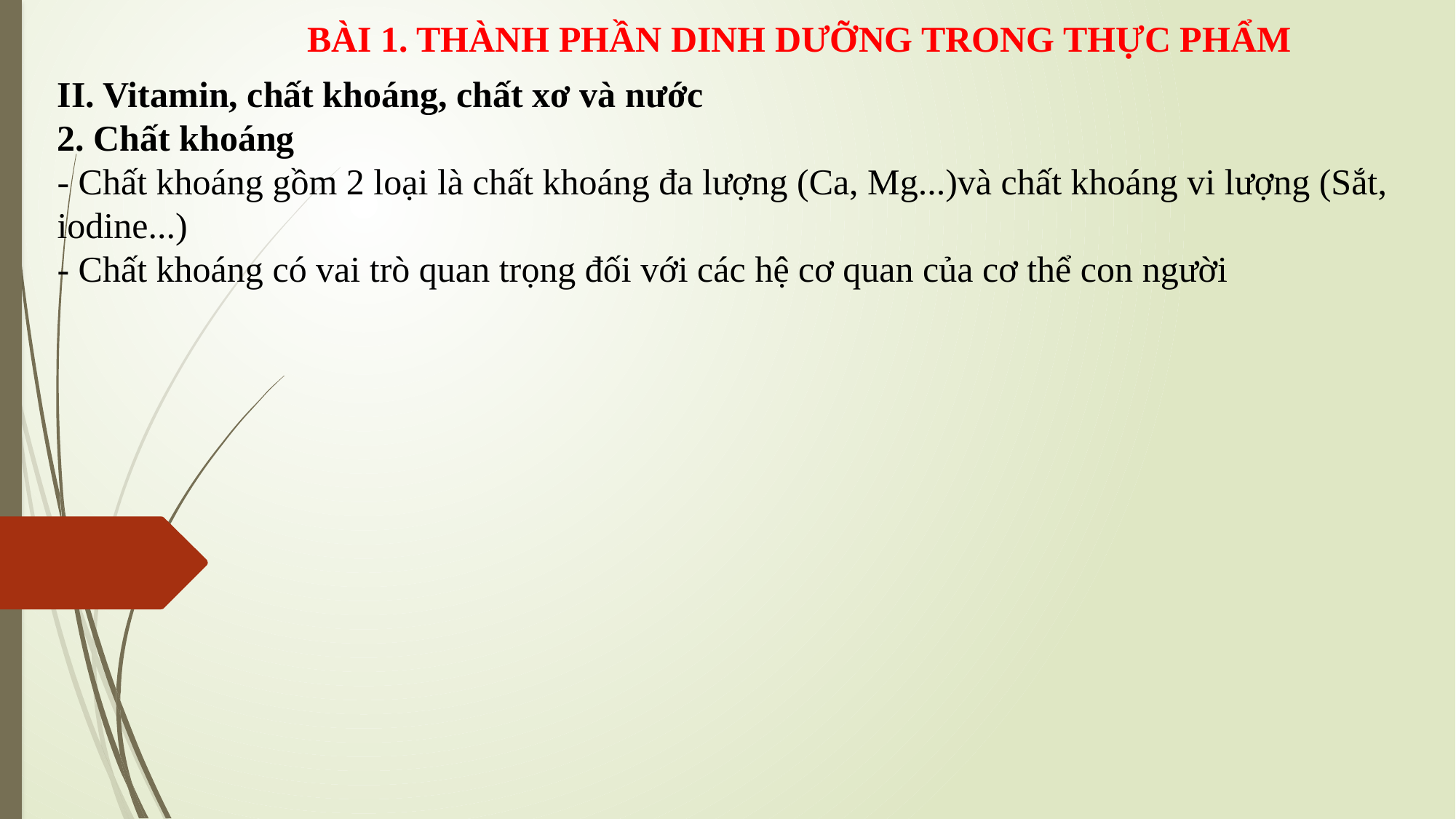

BÀI 1. THÀNH PHẦN DINH DƯỠNG TRONG THỰC PHẨM
II. Vitamin, chất khoáng, chất xơ và nước
2. Chất khoáng
- Chất khoáng gồm 2 loại là chất khoáng đa lượng (Ca, Mg...)và chất khoáng vi lượng (Sắt, iodine...)
- Chất khoáng có vai trò quan trọng đối với các hệ cơ quan của cơ thể con người